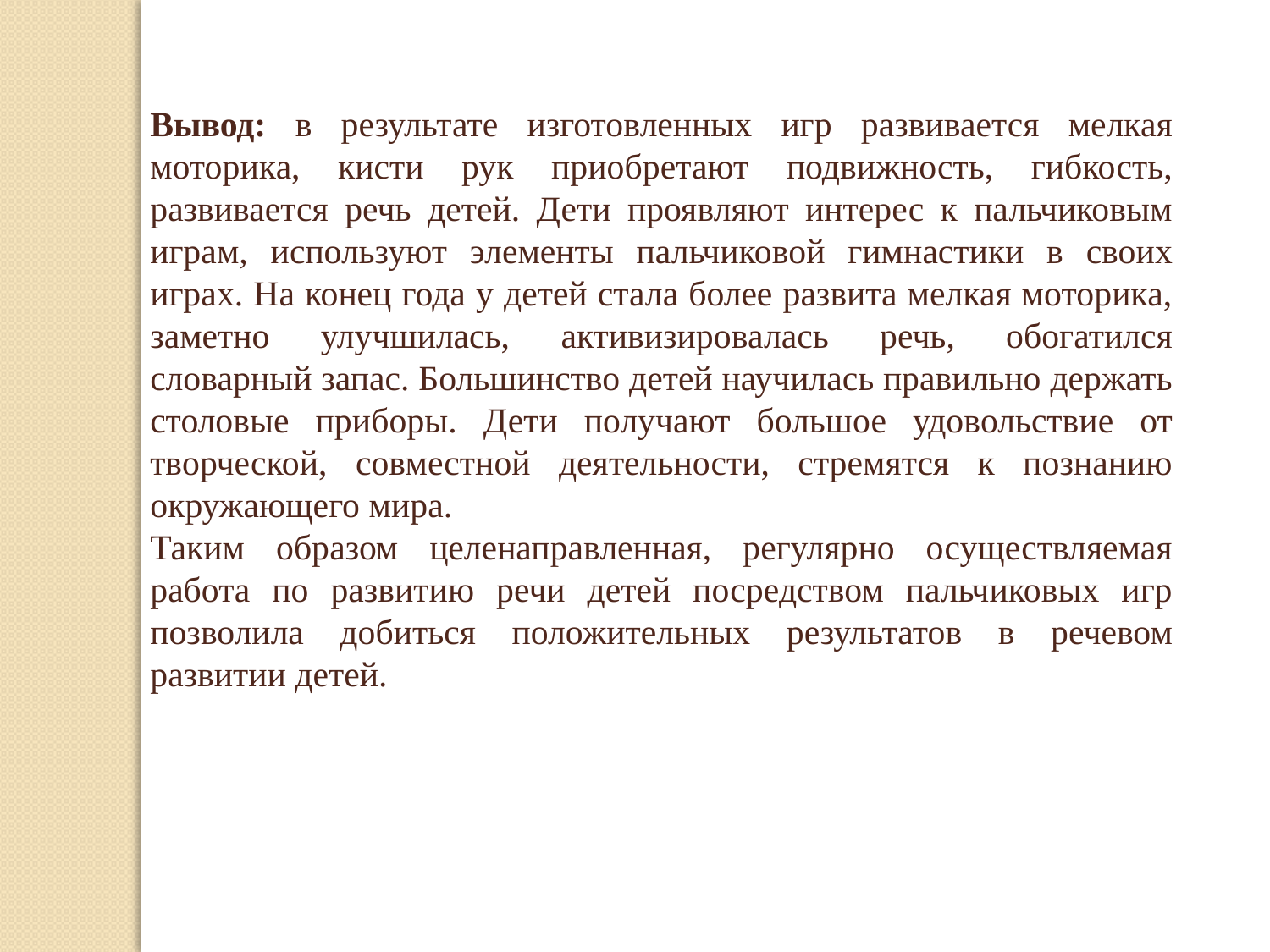

Вывод: в результате изготовленных игр развивается мелкая моторика, кисти рук приобретают подвижность, гибкость, развивается речь детей. Дети проявляют интерес к пальчиковым играм, используют элементы пальчиковой гимнастики в своих играх. На конец года у детей стала более развита мелкая моторика, заметно улучшилась, активизировалась речь, обогатился словарный запас. Большинство детей научилась правильно держать столовые приборы. Дети получают большое удовольствие от творческой, совместной деятельности, стремятся к познанию окружающего мира.
Таким образом целенаправленная, регулярно осуществляемая работа по развитию речи детей посредством пальчиковых игр позволила добиться положительных результатов в речевом развитии детей.